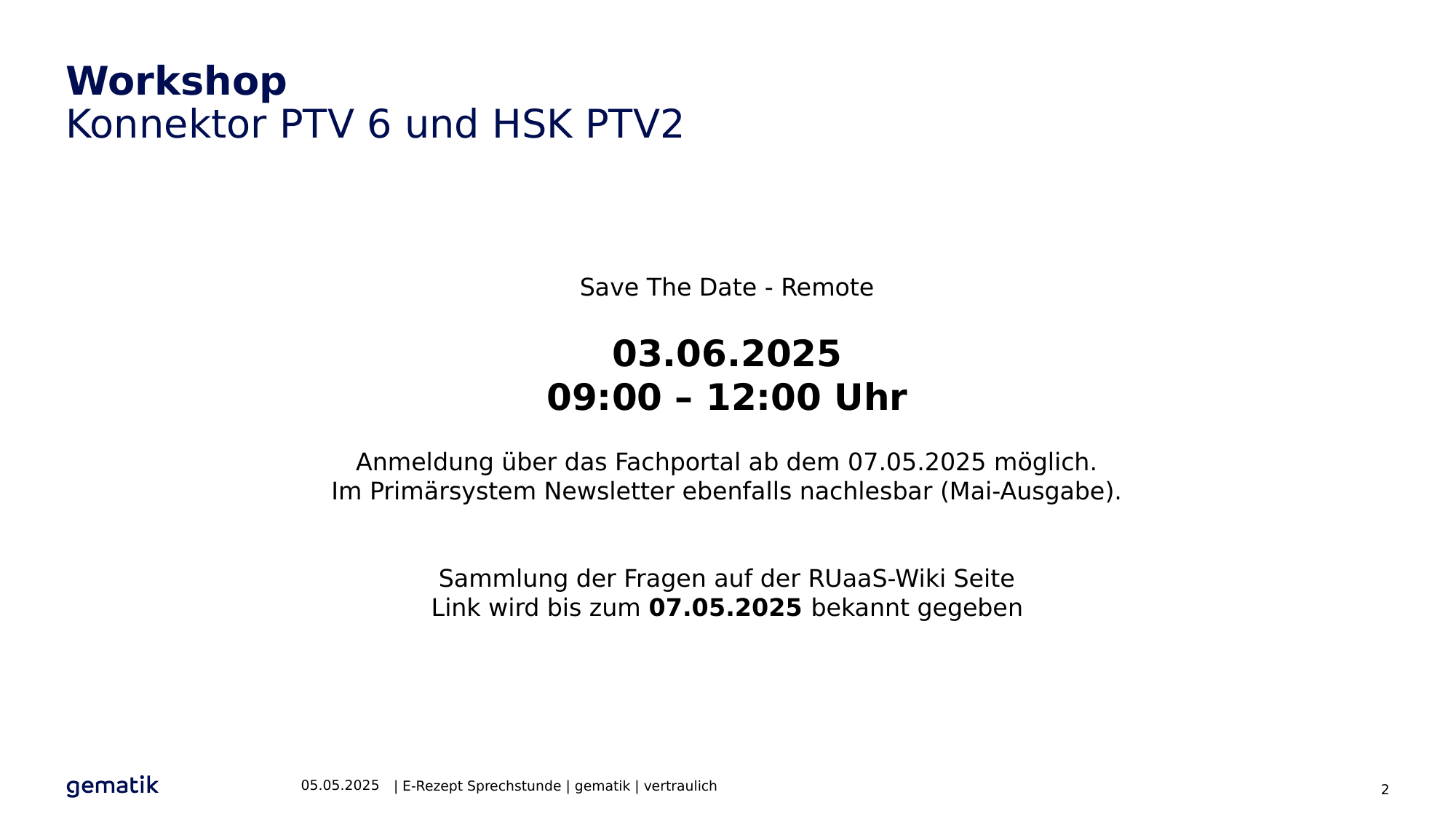

# Workshop Konnektor PTV 6 und HSK PTV2

Save The Date - Remote

03.06.2025
09:00 – 12:00 Uhr

Anmeldung über das Fachportal ab dem 07.05.2025 möglich.
Im Primärsystem Newsletter ebenfalls nachlesbar (Mai-Ausgabe).

Sammlung der Fragen auf der RUaaS-Wiki Seite
Link wird bis zum 07.05.2025 bekannt gegeben
05.05.2025
| E-Rezept Sprechstunde | gematik | vertraulich
2